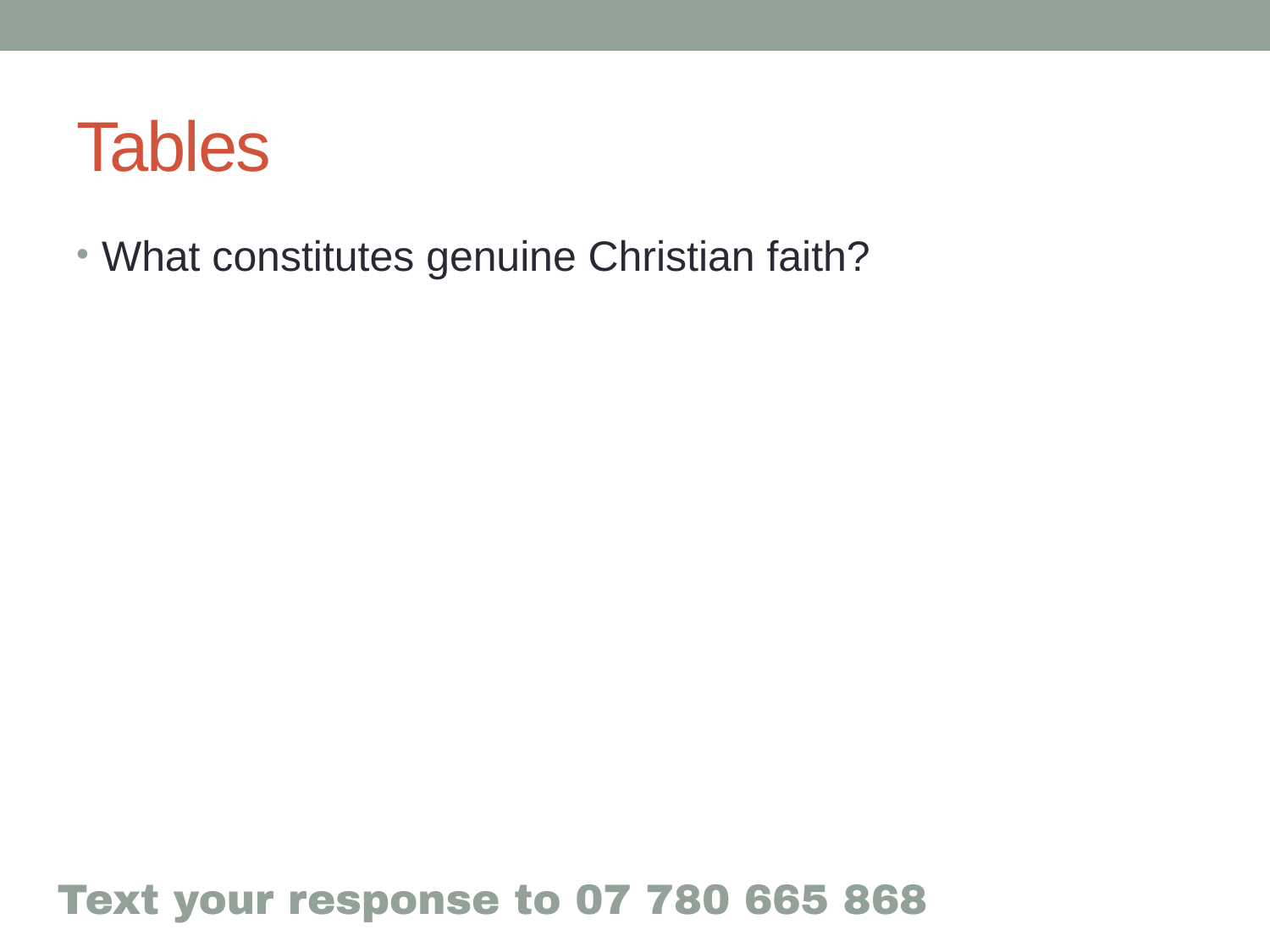

# Tables
What constitutes genuine Christian faith?